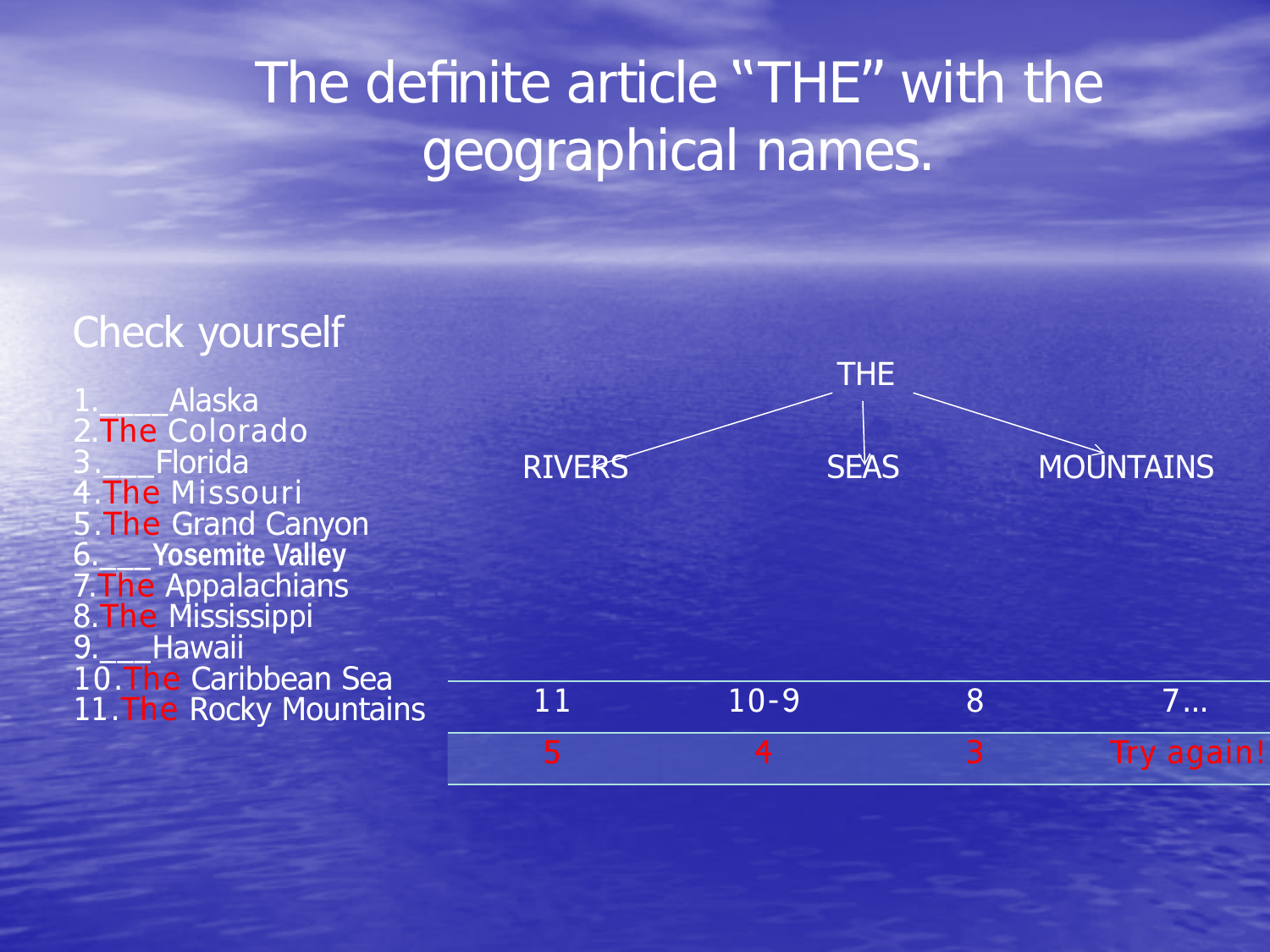

# The definite article “THE” with the geographical names.
| Check yourself 1.\_\_\_\_Alaska 2.The Colorado 3.\_\_\_Florida 4.The Missouri 5.The Grand Canyon 6.\_\_\_Yosemite Valley 7.The Appalachians 8.The Mississippi 9.\_\_\_Hawaii 10.The Caribbean Sea 11.The Rocky Mountains |
| --- |
| THE RIVERS SEAS MOUNTAINS |
| --- |
| 11 | 10-9 | 8 | 7… |
| --- | --- | --- | --- |
| 5 | 4 | 3 | Try again! |